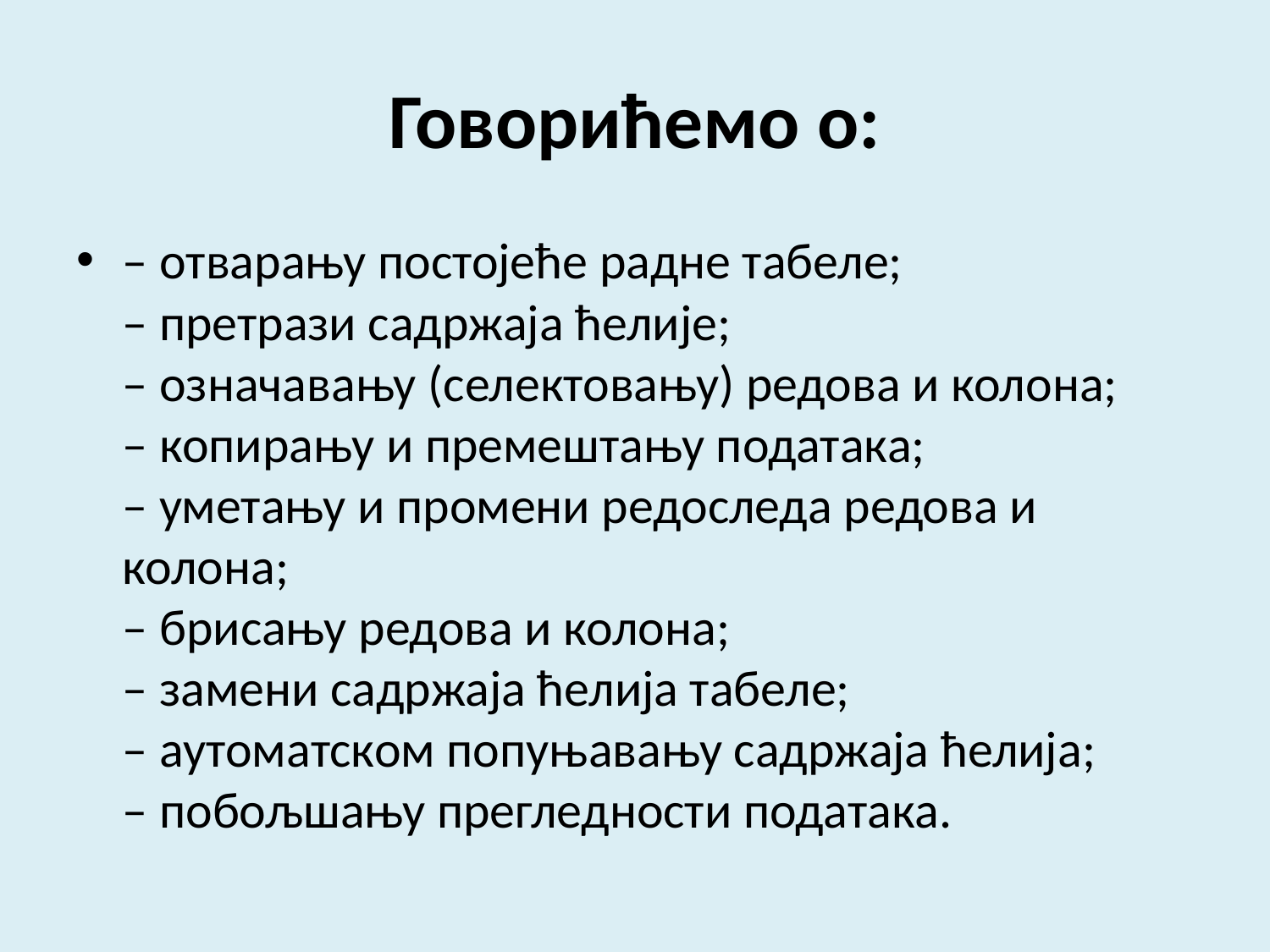

# Говорићемо о:
– oтварању постојеће радне табеле;
– претрази садржаја ћелије;
– означавању (селектовању) редова и колона;
– копирању и премештању података;
– уметању и промени редоследа редова и колона;
– брисању редова и колона;
– замени садржаја ћелија табеле;
– аутоматском попуњавању садржаја ћелија;
– побољшању прегледности података.